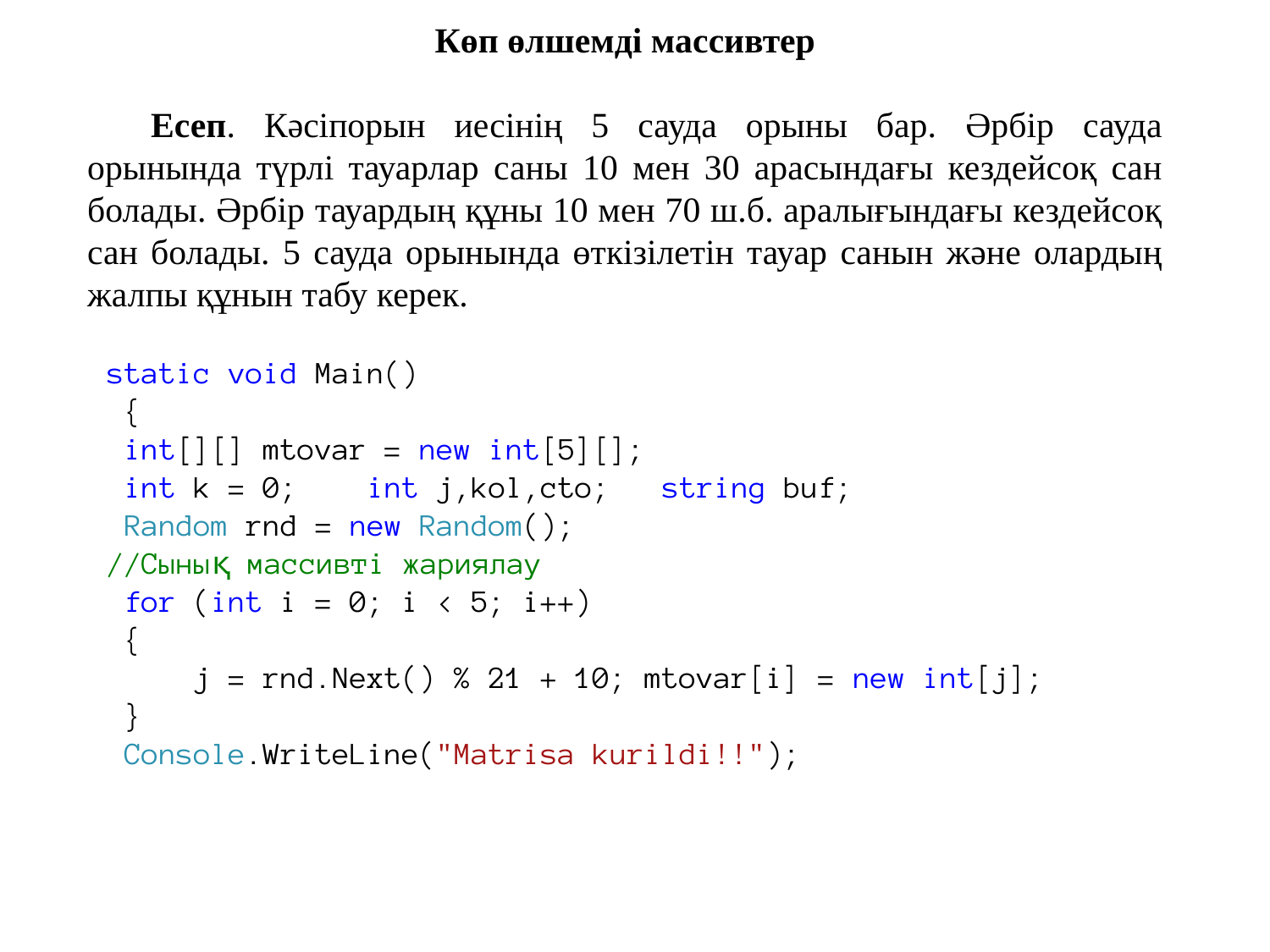

Көп өлшемді массивтер
Есеп. Кәсіпорын иесінің 5 сауда орыны бар. Әрбір сауда орынында түрлі тауарлар саны 10 мен 30 арасындағы кездейсоқ сан болады. Әрбір тауардың құны 10 мен 70 ш.б. аралығындағы кездейсоқ сан болады. 5 сауда орынында өткізілетін тауар санын және олардың жалпы құнын табу керек.
static void Main()
 {
 int[][] mtovar = new int[5][];
 int k = 0;    int j,kol,cto;   string buf;
 Random rnd = new Random();
//Сынық массивті жариялау
 for (int i = 0; i < 5; i++)
 {
     j = rnd.Next() % 21 + 10; mtovar[i] = new int[j];
 }
 Console.WriteLine("Matrisa kurildi!!");